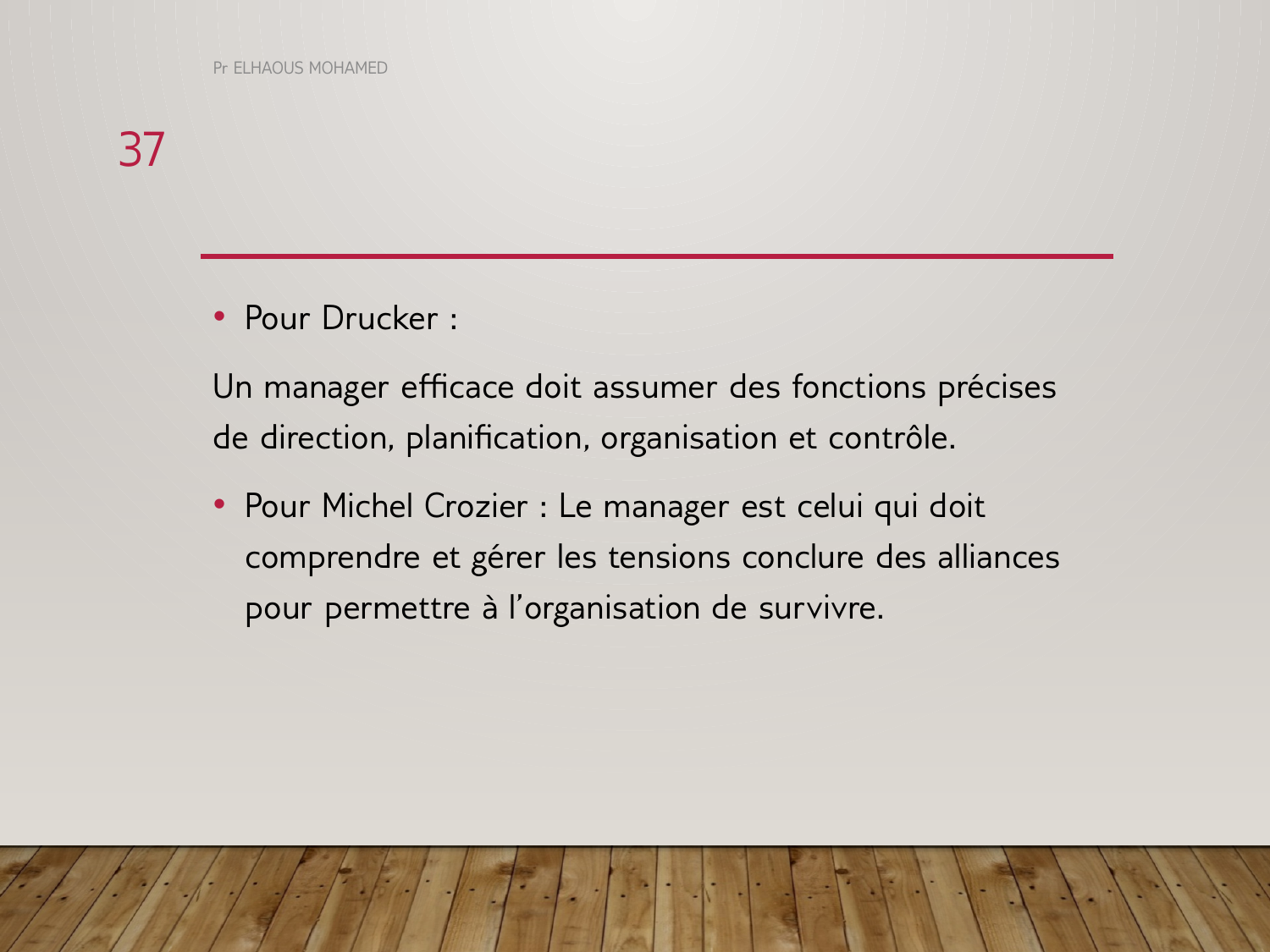

Pr ELHAOUS MOHAMED

37
#
Pour Drucker :
Un manager efficace doit assumer des fonctions précises de direction, planification, organisation et contrôle.
Pour Michel Crozier : Le manager est celui qui doit comprendre et gérer les tensions conclure des alliances pour permettre à l’organisation de survivre.